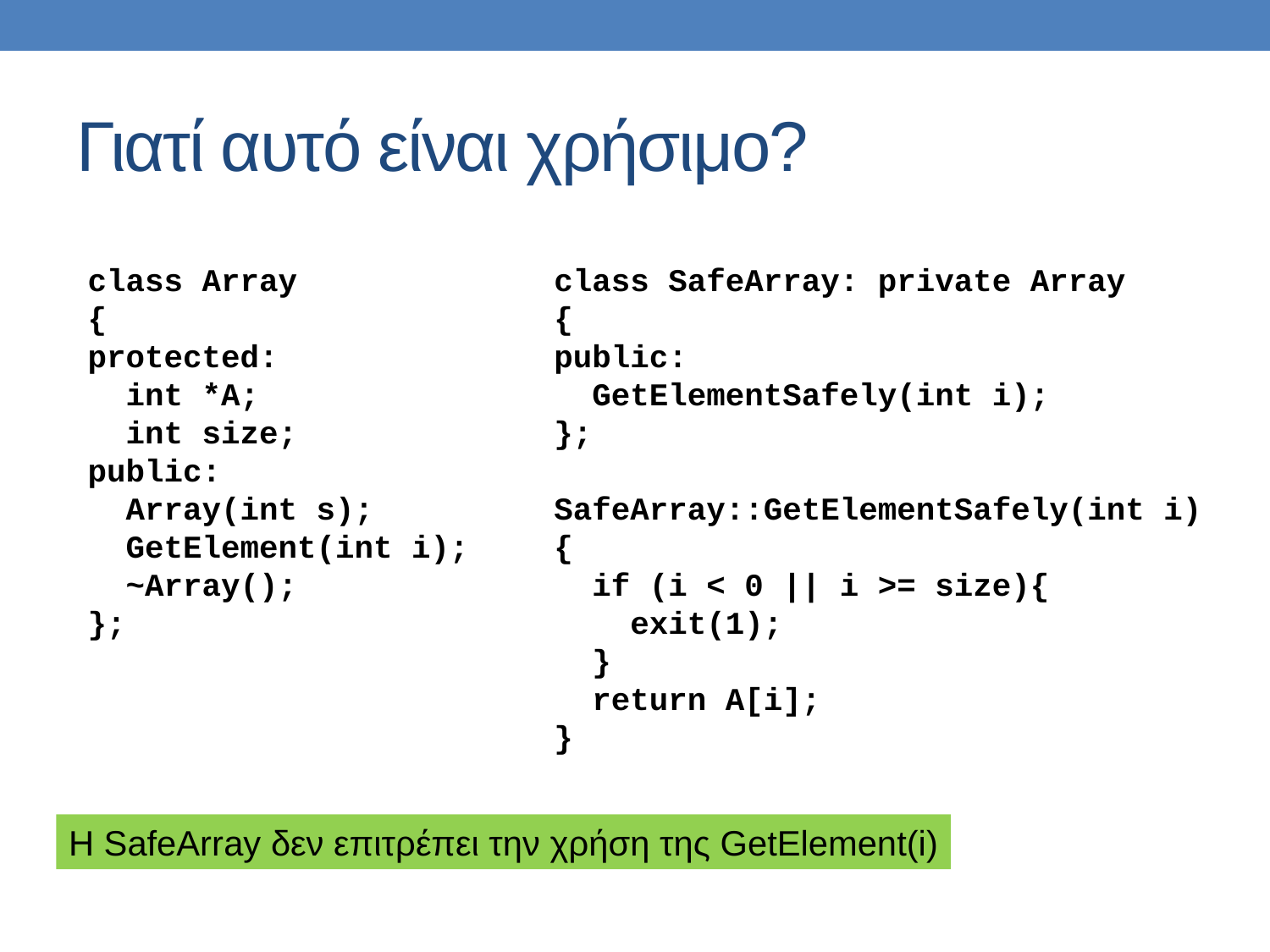

# Γιατί αυτό είναι χρήσιμο?
class SafeArray: private Array
{
public:
  GetElementSafely(int i);
};

SafeArray::GetElementSafely(int i)
{
  if (i < 0 || i >= size){
    exit(1);
  }
  return A[i];
}
class Array
{
protected:
  int *A;
  int size;
public:
  Array(int s);
  GetElement(int i);
  ~Array();
};
H SafeArray δεν επιτρέπει την χρήση της GetElement(i)